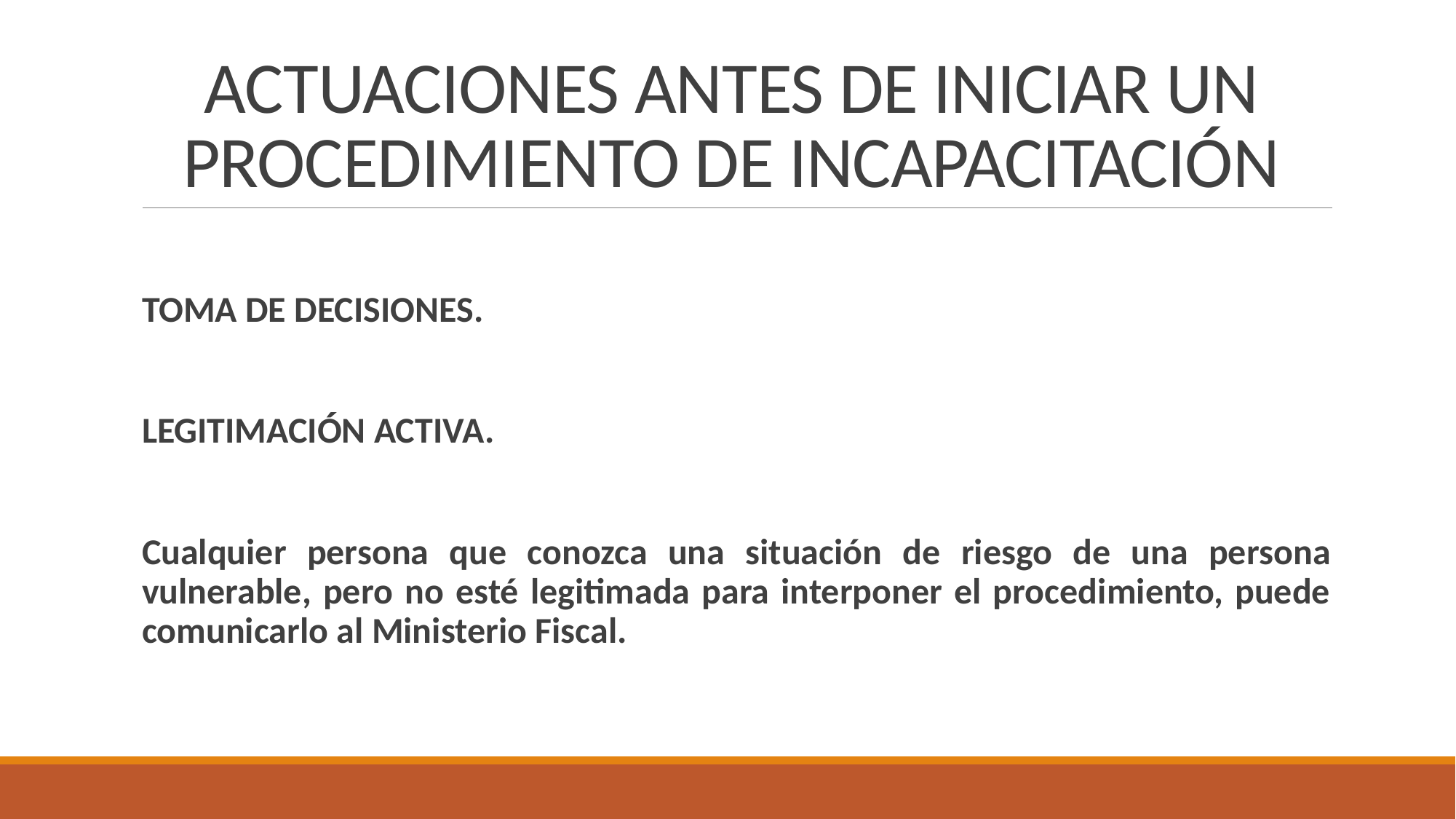

# ACTUACIONES ANTES DE INICIAR UN PROCEDIMIENTO DE INCAPACITACIÓN

TOMA DE DECISIONES.

LEGITIMACIÓN ACTIVA.

Cualquier persona que conozca una situación de riesgo de una persona vulnerable, pero no esté legitimada para interponer el procedimiento, puede comunicarlo al Ministerio Fiscal.